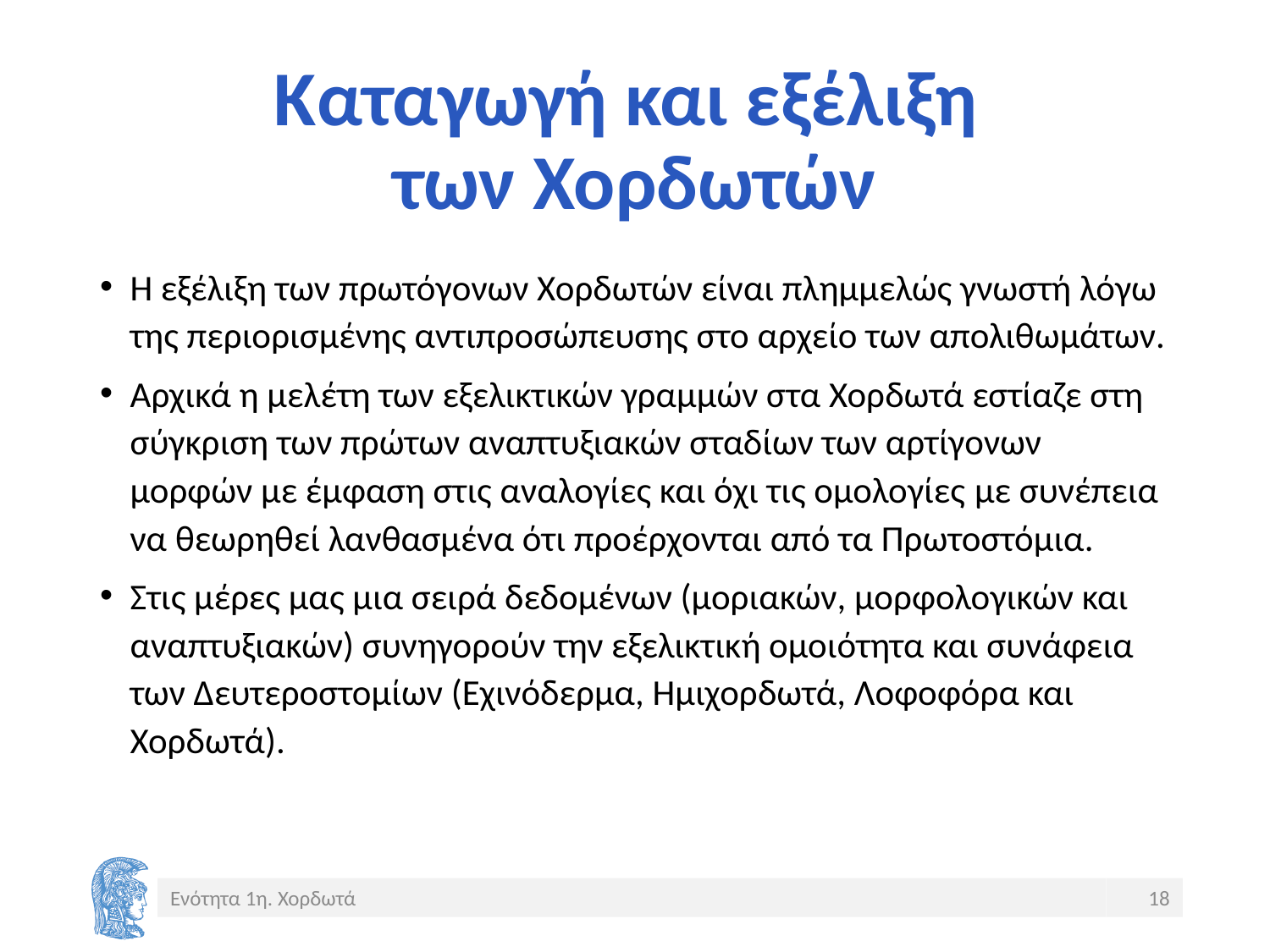

# Καταγωγή και εξέλιξη των Χορδωτών
Η εξέλιξη των πρωτόγονων Χορδωτών είναι πλημμελώς γνωστή λόγω της περιορισμένης αντιπροσώπευσης στο αρχείο των απολιθωμάτων.
Αρχικά η μελέτη των εξελικτικών γραμμών στα Χορδωτά εστίαζε στη σύγκριση των πρώτων αναπτυξιακών σταδίων των αρτίγονων μορφών με έμφαση στις αναλογίες και όχι τις ομολογίες με συνέπεια να θεωρηθεί λανθασμένα ότι προέρχονται από τα Πρωτοστόμια.
Στις μέρες μας μια σειρά δεδομένων (μοριακών, μορφολογικών και αναπτυξιακών) συνηγορούν την εξελικτική ομοιότητα και συνάφεια των Δευτεροστομίων (Εχινόδερμα, Ημιχορδωτά, Λοφοφόρα και Χορδωτά).

Ενότητα 1η. Χορδωτά
18